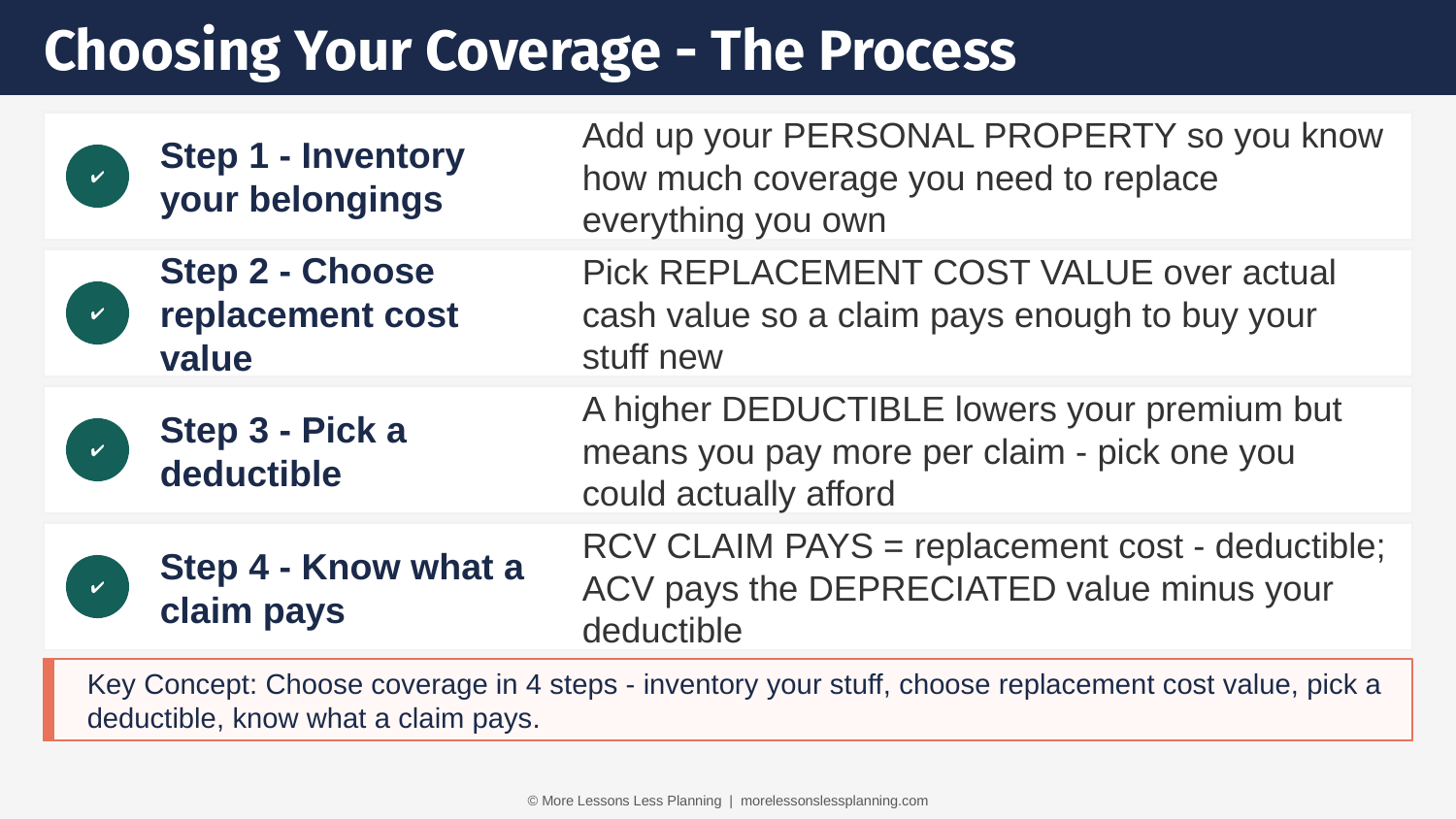

Choosing Your Coverage - The Process

Step 1 - Inventory your belongings
Add up your PERSONAL PROPERTY so you know how much coverage you need to replace everything you own

✔

Step 2 - Choose replacement cost value
Pick REPLACEMENT COST VALUE over actual cash value so a claim pays enough to buy your stuff new

✔

Step 3 - Pick a deductible
A higher DEDUCTIBLE lowers your premium but means you pay more per claim - pick one you could actually afford

✔

Step 4 - Know what a claim pays
RCV CLAIM PAYS = replacement cost - deductible; ACV pays the DEPRECIATED value minus your deductible

✔

Key Concept: Choose coverage in 4 steps - inventory your stuff, choose replacement cost value, pick a deductible, know what a claim pays.
© More Lessons Less Planning  |  morelessonslessplanning.com